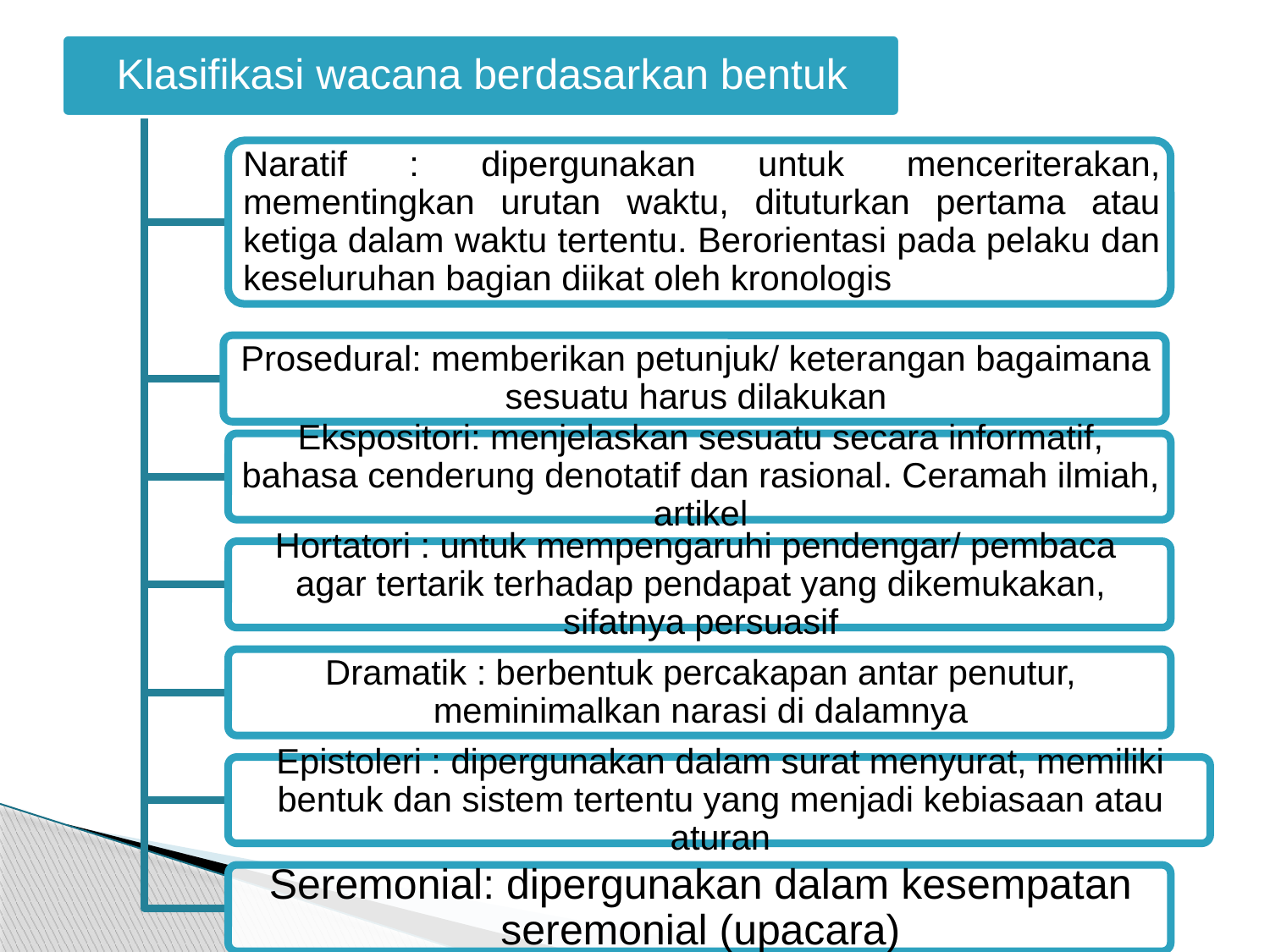

Klasifikasi wacana berdasarkan bentuk
Naratif : dipergunakan untuk menceriterakan, mementingkan urutan waktu, dituturkan pertama atau ketiga dalam waktu tertentu. Berorientasi pada pelaku dan keseluruhan bagian diikat oleh kronologis
Prosedural: memberikan petunjuk/ keterangan bagaimana sesuatu harus dilakukan
Ekspositori: menjelaskan sesuatu secara informatif, bahasa cenderung denotatif dan rasional. Ceramah ilmiah, artikel
Hortatori : untuk mempengaruhi pendengar/ pembaca  agar tertarik terhadap pendapat yang dikemukakan, sifatnya persuasif
Dramatik : berbentuk percakapan antar penutur, meminimalkan narasi di dalamnya
Epistoleri : dipergunakan dalam surat menyurat, memiliki bentuk dan sistem tertentu yang menjadi kebiasaan atau aturan
Seremonial: dipergunakan dalam kesempatan seremonial (upacara)